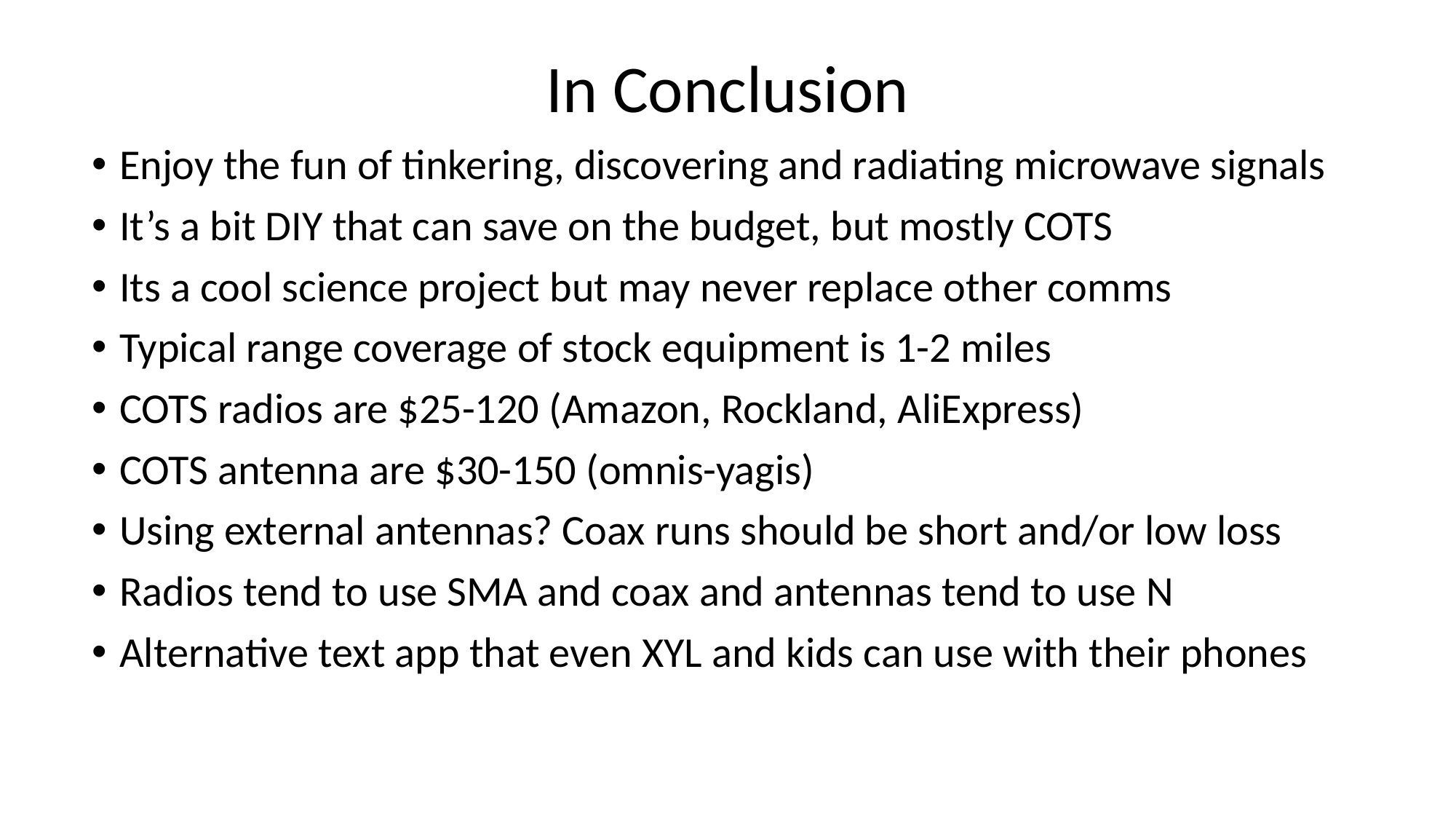

# In Conclusion
Enjoy the fun of tinkering, discovering and radiating microwave signals
It’s a bit DIY that can save on the budget, but mostly COTS
Its a cool science project but may never replace other comms
Typical range coverage of stock equipment is 1-2 miles
COTS radios are $25-120 (Amazon, Rockland, AliExpress)
COTS antenna are $30-150 (omnis-yagis)
Using external antennas? Coax runs should be short and/or low loss
Radios tend to use SMA and coax and antennas tend to use N
Alternative text app that even XYL and kids can use with their phones